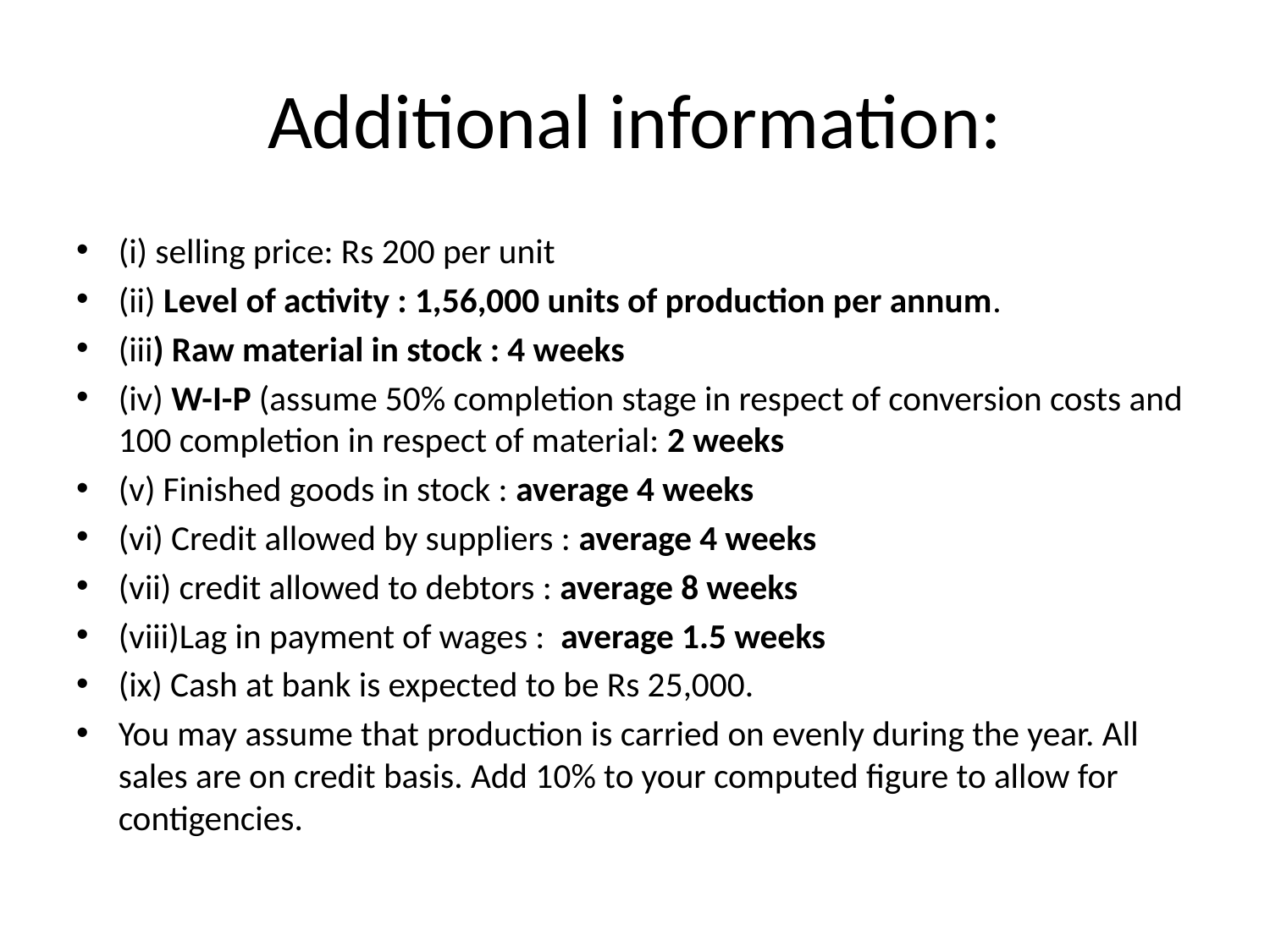

# Additional information:
(i) selling price: Rs 200 per unit
(ii) Level of activity : 1,56,000 units of production per annum.
(iii) Raw material in stock : 4 weeks
(iv) W-I-P (assume 50% completion stage in respect of conversion costs and 100 completion in respect of material: 2 weeks
(v) Finished goods in stock : average 4 weeks
(vi) Credit allowed by suppliers : average 4 weeks
(vii) credit allowed to debtors : average 8 weeks
(viii)Lag in payment of wages :  average 1.5 weeks
(ix) Cash at bank is expected to be Rs 25,000.
You may assume that production is carried on evenly during the year. All sales are on credit basis. Add 10% to your computed figure to allow for contigencies.